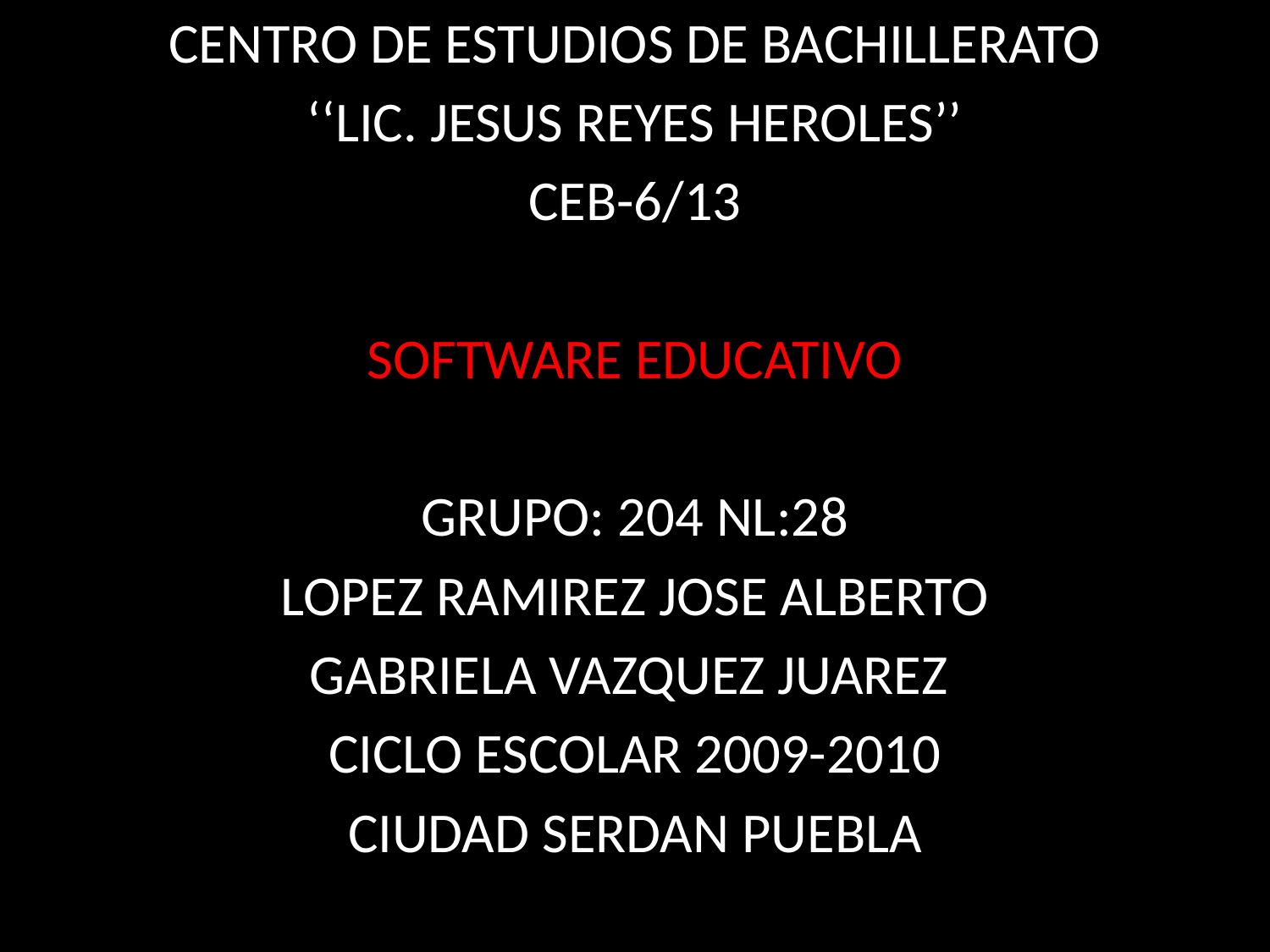

CENTRO DE ESTUDIOS DE BACHILLERATO
‘‘LIC. JESUS REYES HEROLES’’
CEB-6/13

SOFTWARE EDUCATIVO

GRUPO: 204 NL:28
LOPEZ RAMIREZ JOSE ALBERTO
GABRIELA VAZQUEZ JUAREZ
CICLO ESCOLAR 2009-2010
CIUDAD SERDAN PUEBLA